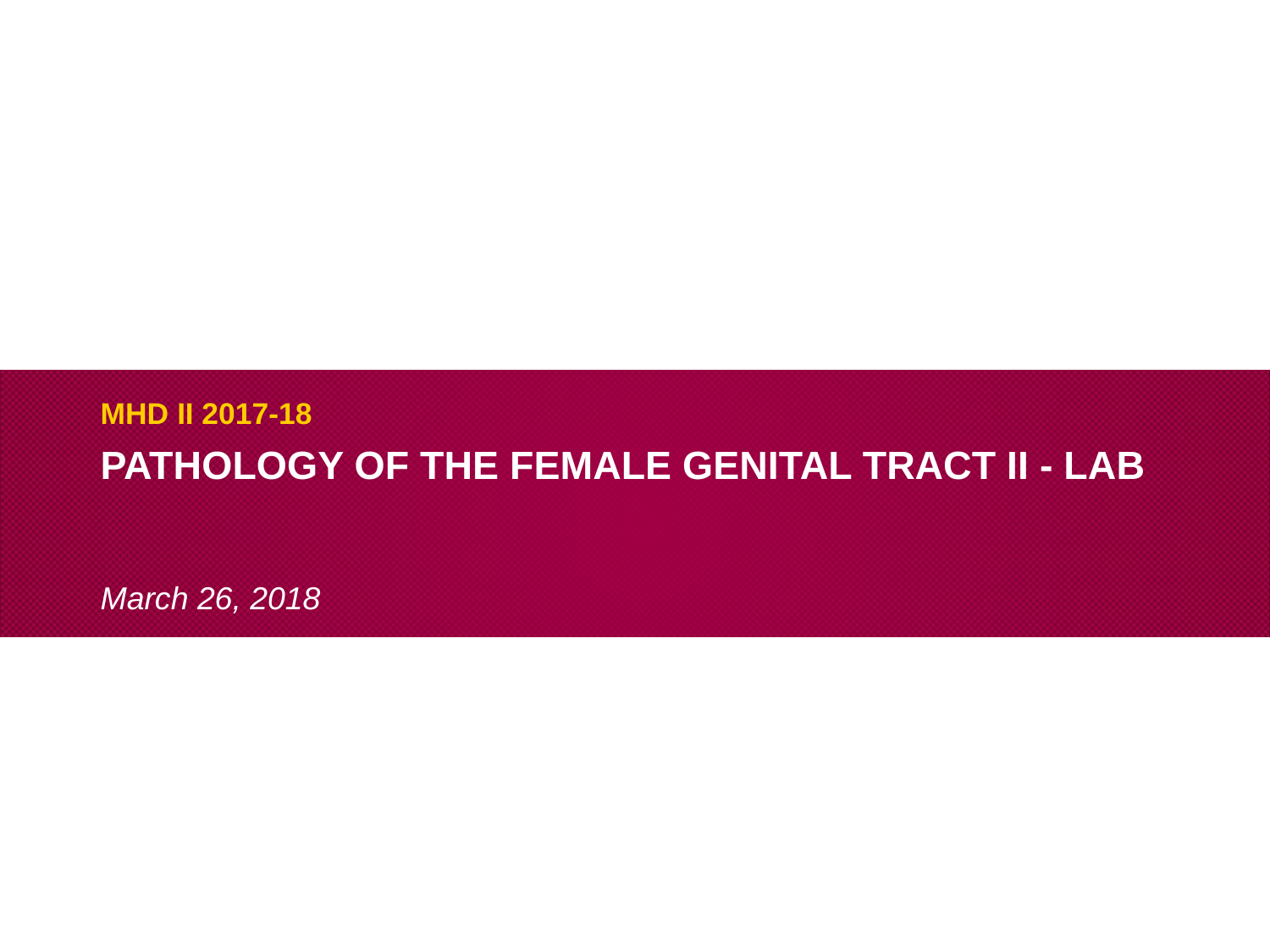

MHD II 2017-18
# Pathology of the Female Genital Tract II - LaB
March 26, 2018